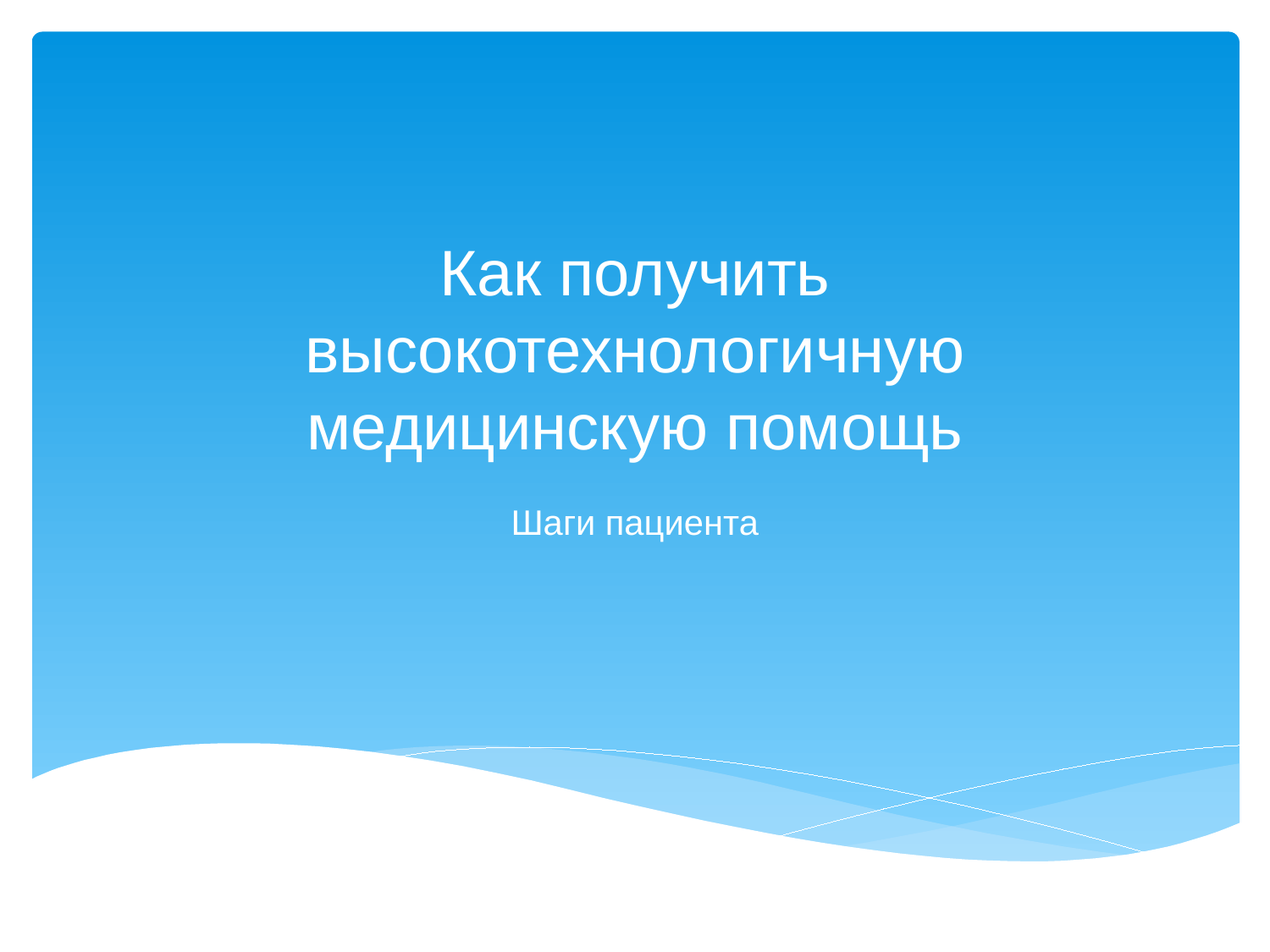

# Как получить высокотехнологичную медицинскую помощь
Шаги пациента